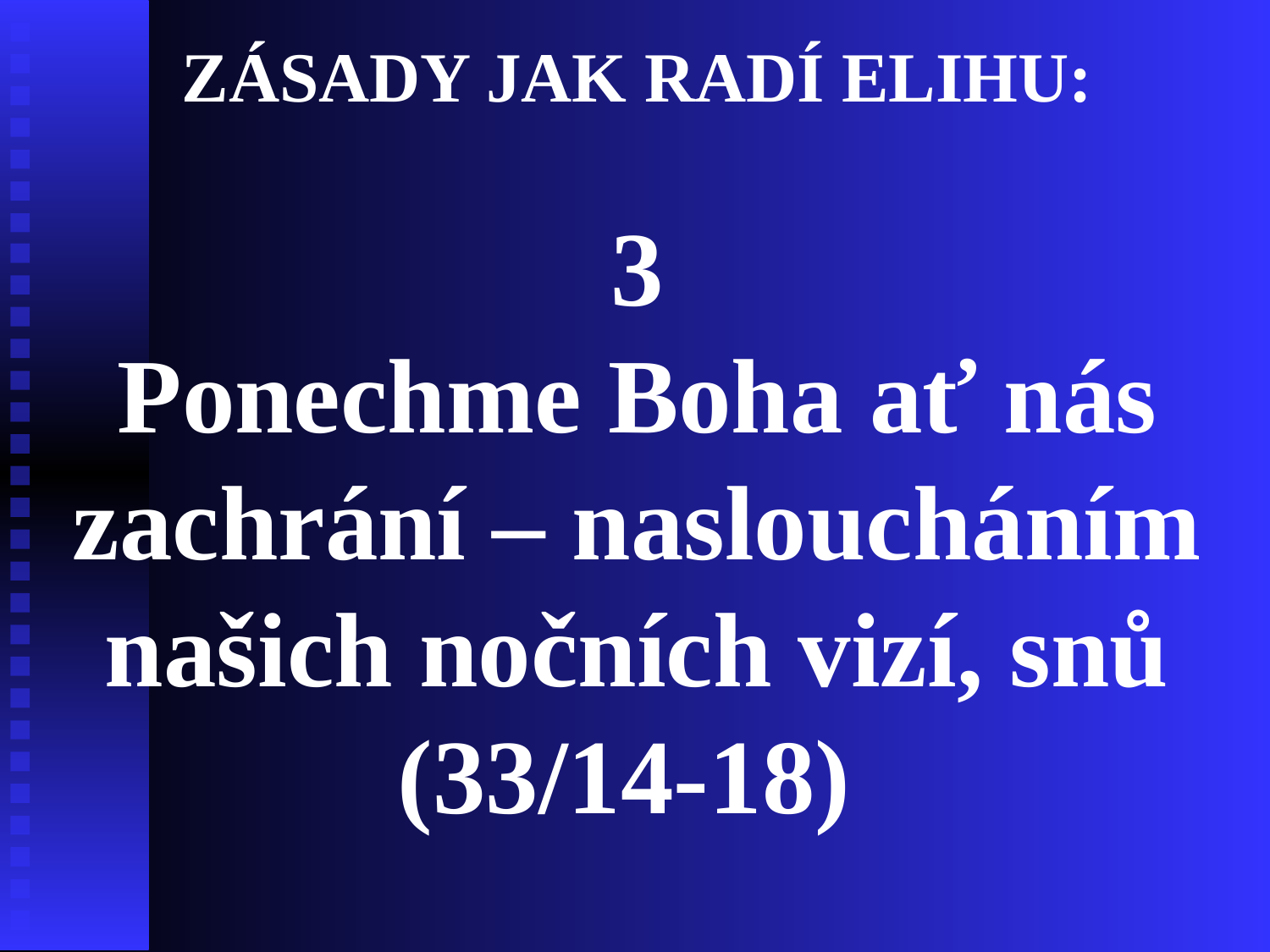

ZÁSADY JAK RADÍ ELIHU:

3
Ponechme Boha ať nás zachrání – nasloucháním našich nočních vizí, snů
(33/14-18)